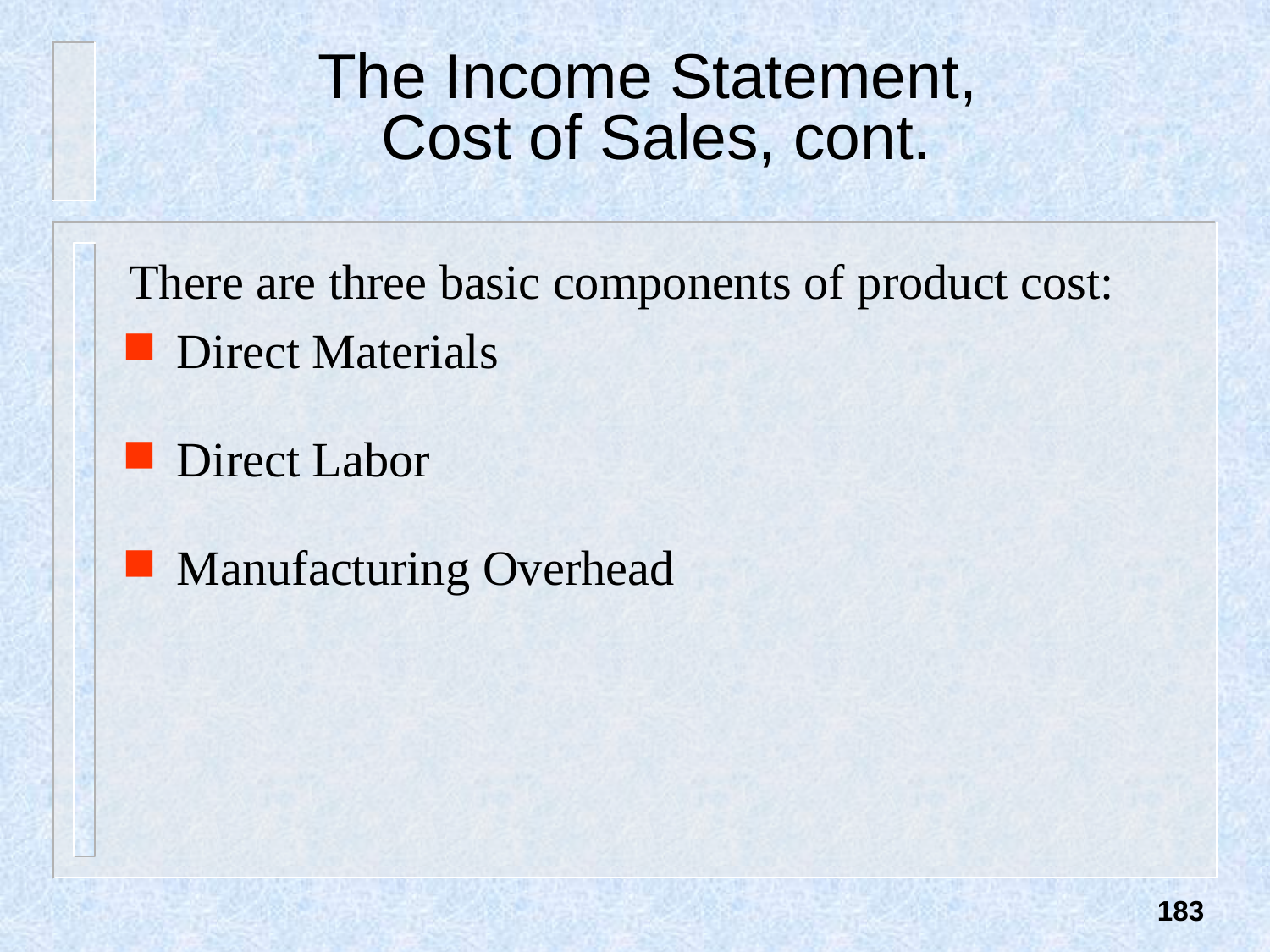

# The Income Statement, Cost of Sales, cont.
There are three basic components of product cost:
Direct Materials

Direct Labor

Manufacturing Overhead
183